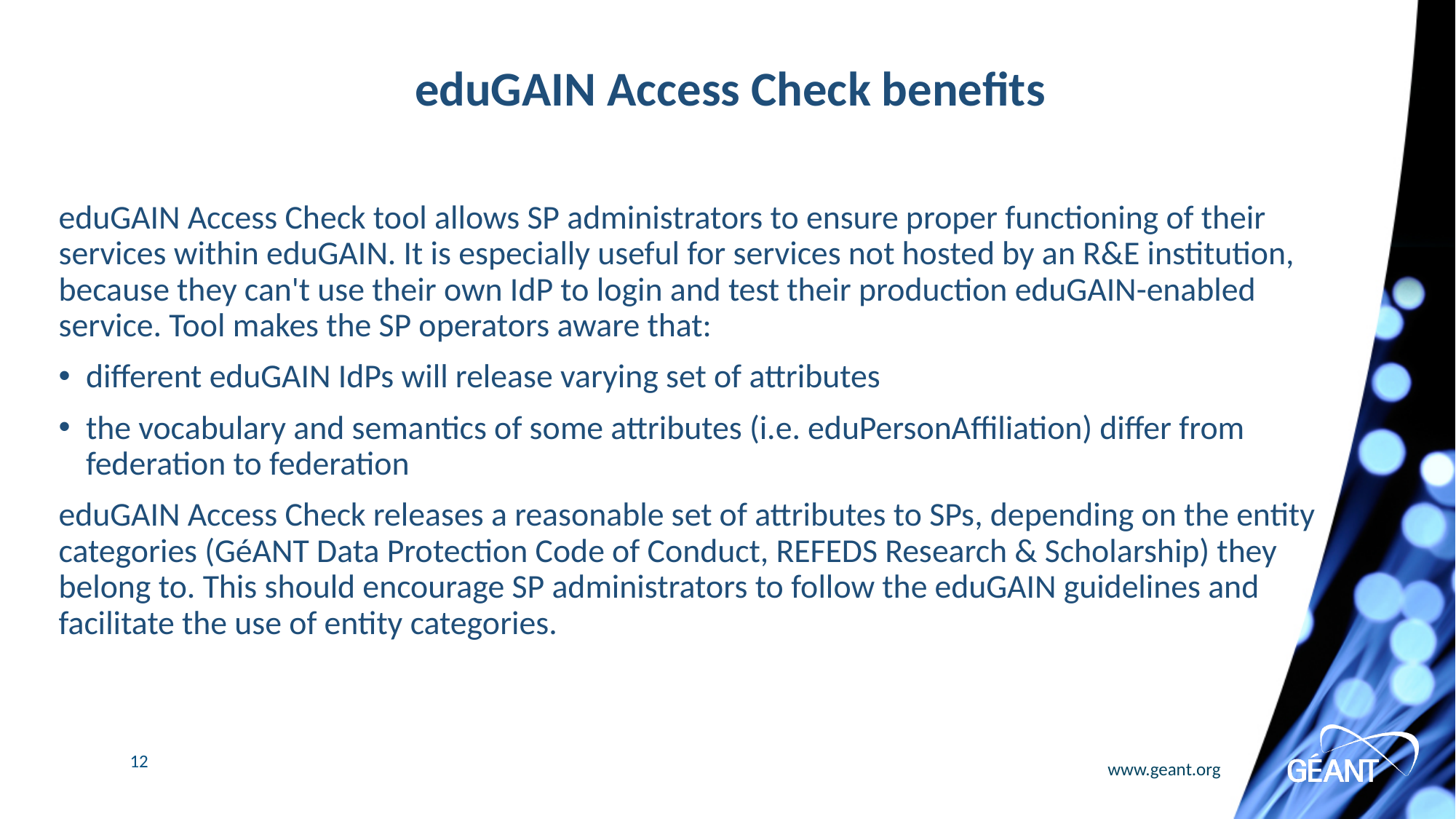

# eduGAIN Access Check benefits
eduGAIN Access Check tool allows SP administrators to ensure proper functioning of their services within eduGAIN. It is especially useful for services not hosted by an R&E institution, because they can't use their own IdP to login and test their production eduGAIN-enabled service. Tool makes the SP operators aware that:
different eduGAIN IdPs will release varying set of attributes
the vocabulary and semantics of some attributes (i.e. eduPersonAffiliation) differ from federation to federation
eduGAIN Access Check releases a reasonable set of attributes to SPs, depending on the entity categories (GéANT Data Protection Code of Conduct, REFEDS Research & Scholarship) they belong to. This should encourage SP administrators to follow the eduGAIN guidelines and facilitate the use of entity categories.